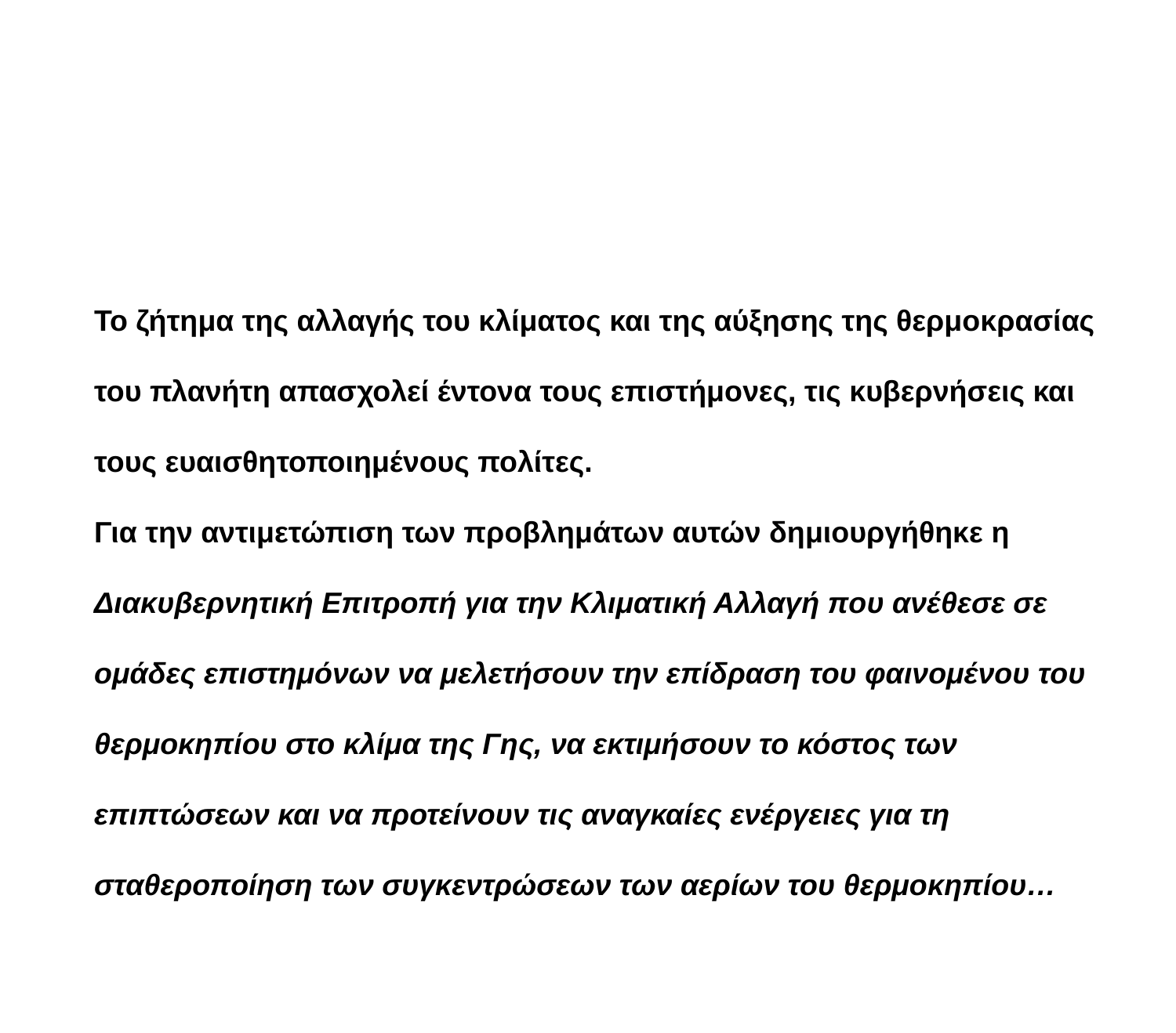

Το ζήτημα της αλλαγής του κλίματος και της αύξησης της θερμοκρασίας του πλανήτη απασχολεί έντονα τους επιστήμονες, τις κυβερνήσεις και τους ευαισθητοποιημένους πολίτες.
Για την αντιμετώπιση των προβλημάτων αυτών δημιουργήθηκε η Διακυβερνητική Επιτροπή για την Κλιματική Αλλαγή που ανέθεσε σε ομάδες επιστημόνων να μελετήσουν την επίδραση του φαινομένου του θερμοκηπίου στο κλίμα της Γης, να εκτιμήσουν το κόστος των επιπτώσεων και να προτείνουν τις αναγκαίες ενέργειες για τη σταθεροποίηση των συγκεντρώσεων των αερίων του θερμοκηπίου…